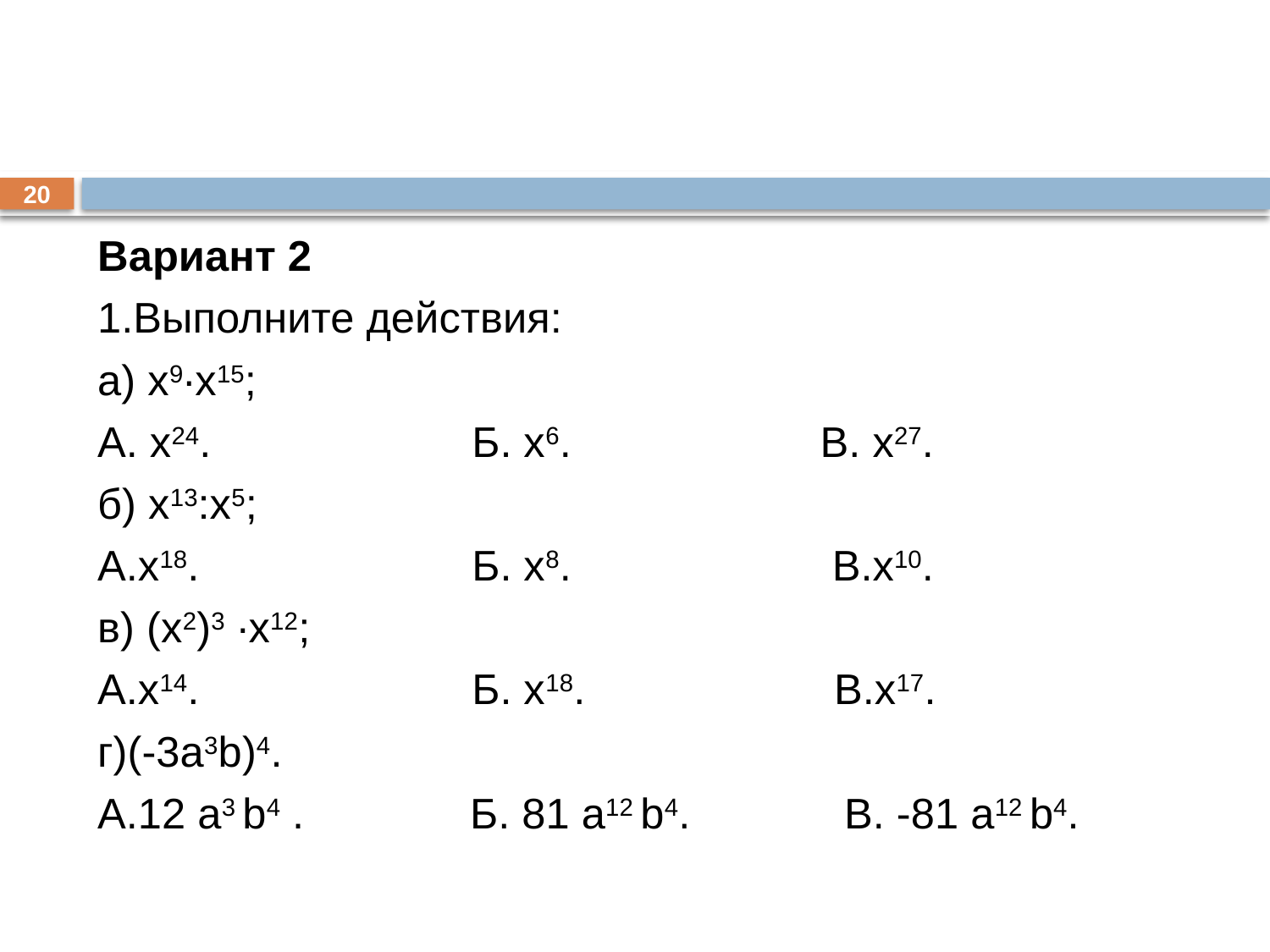

#
20
Вариант 2
1.Выполните действия:
а) х9∙х15;
А. х24.                      Б. х6.                     В. х27.
б) х13:х5;
А.х18.                       Б. х8.                      В.х10.
в) (х2)3 ∙х12;
А.х14.                       Б. х18.                     В.х17.
г)(-3а3b)4.
А.12 а3 b4 .              Б. 81 а12 b4.             В. -81 а12 b4.